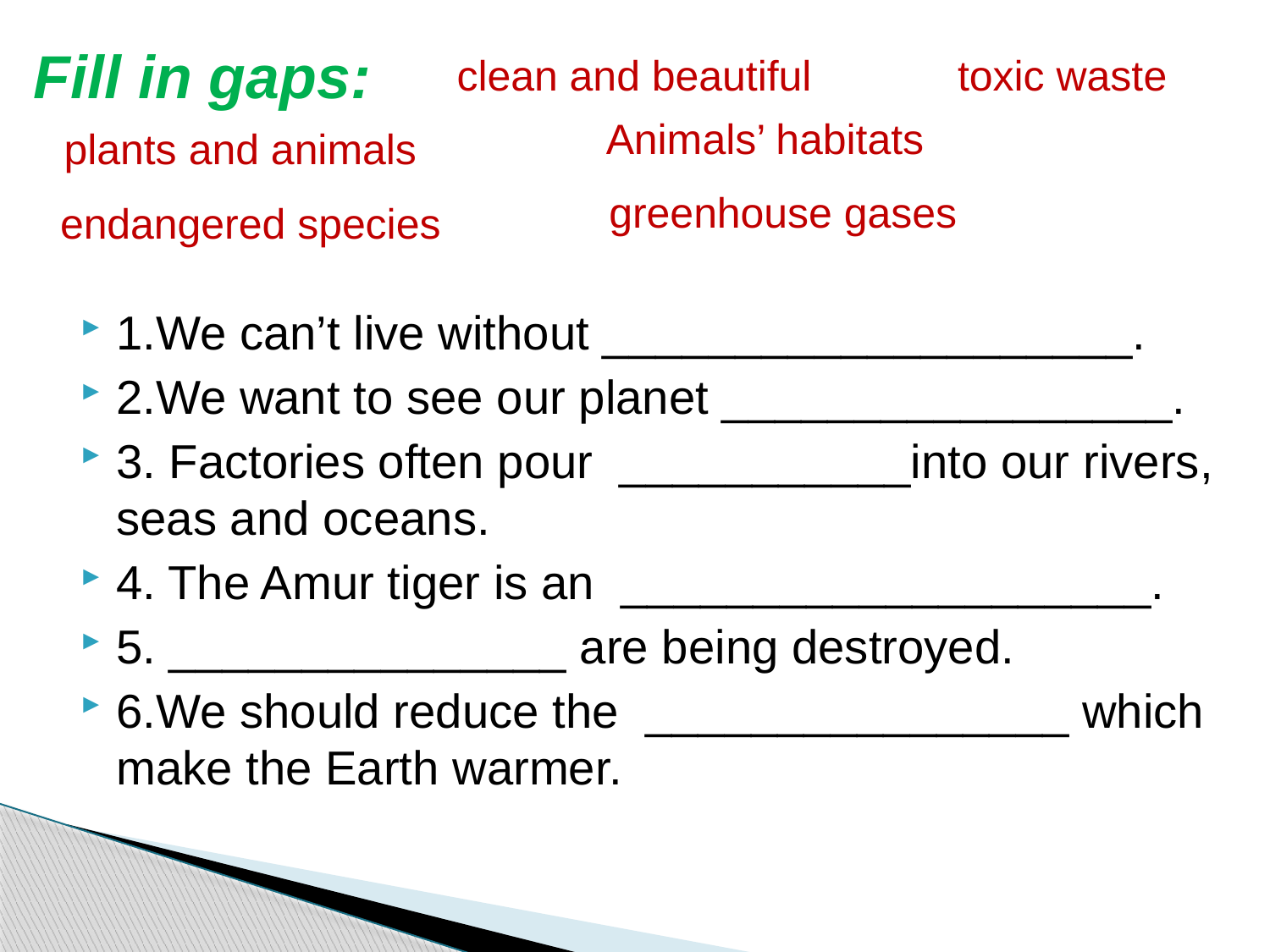

# Fill in gaps:
clean and beautiful
toxic waste
Animals’ habitats
plants and animals
greenhouse gases
endangered species
1.We can’t live without ____________________.
2.We want to see our planet _________________.
3. Factories often pour  ___________into our rivers, seas and oceans.
4. The Amur tiger is an  ____________________.
5. _______________ are being destroyed.
6.We should reduce the  ________________ which make the Earth warmer.